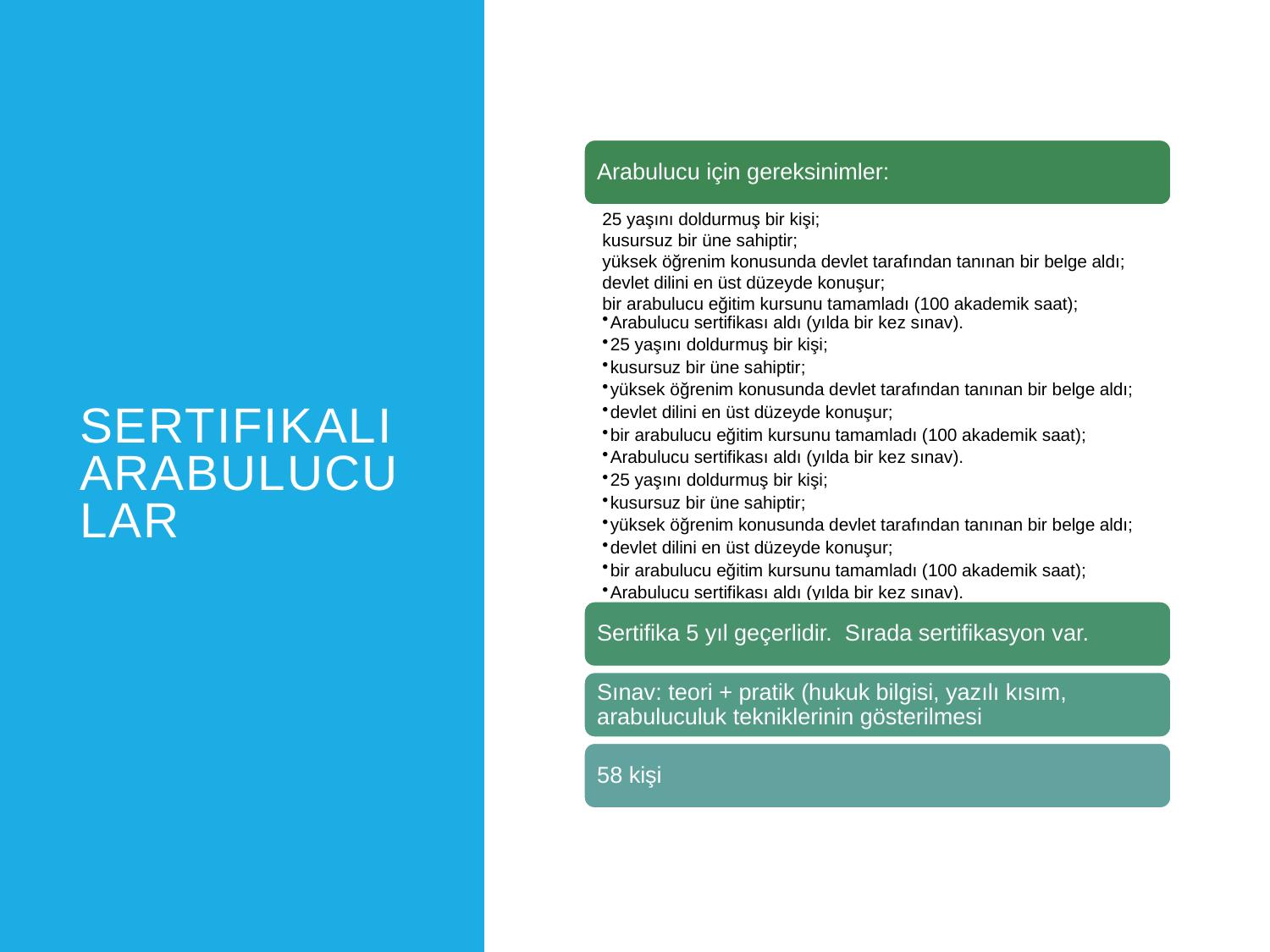

# Sertifikalı arabulucular
Arabulucu için gereksinimler:
25 yaşını doldurmuş bir kişi;
kusursuz bir üne sahiptir;
yüksek öğrenim konusunda devlet tarafından tanınan bir belge aldı;
devlet dilini en üst düzeyde konuşur;
bir arabulucu eğitim kursunu tamamladı (100 akademik saat);
Arabulucu sertifikası aldı (yılda bir kez sınav).
25 yaşını doldurmuş bir kişi;
kusursuz bir üne sahiptir;
yüksek öğrenim konusunda devlet tarafından tanınan bir belge aldı;
devlet dilini en üst düzeyde konuşur;
bir arabulucu eğitim kursunu tamamladı (100 akademik saat);
Arabulucu sertifikası aldı (yılda bir kez sınav).
25 yaşını doldurmuş bir kişi;
kusursuz bir üne sahiptir;
yüksek öğrenim konusunda devlet tarafından tanınan bir belge aldı;
devlet dilini en üst düzeyde konuşur;
bir arabulucu eğitim kursunu tamamladı (100 akademik saat);
Arabulucu sertifikası aldı (yılda bir kez sınav).
Sertifika 5 yıl geçerlidir.  Sırada sertifikasyon var.
Sınav: teori + pratik (hukuk bilgisi, yazılı kısım, arabuluculuk tekniklerinin gösterilmesi
58 kişi